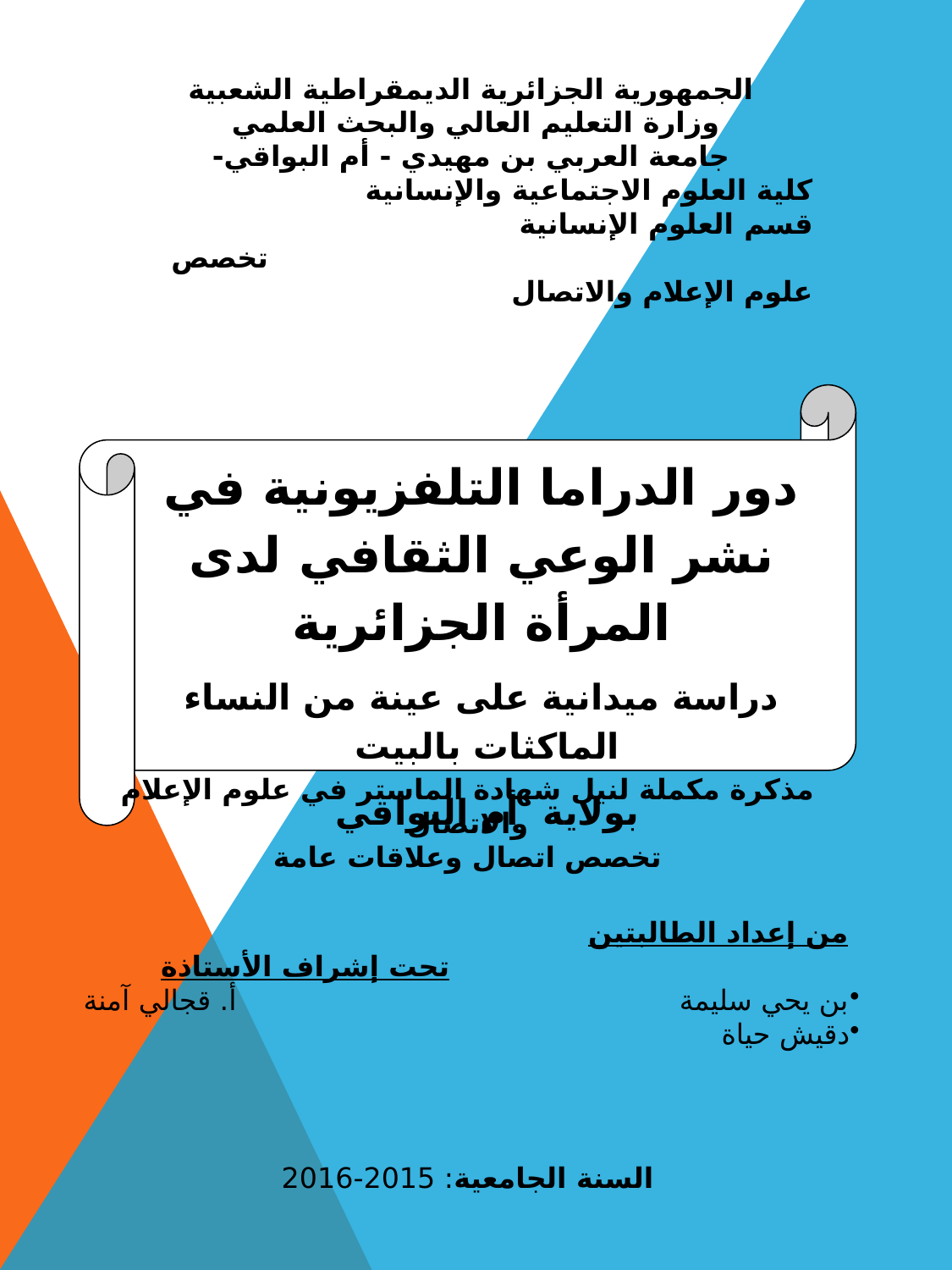

الجمهورية الجزائرية الديمقراطية الشعبية
وزارة التعليم العالي والبحث العلمي
جامعة العربي بن مهيدي - أم البواقي-
كلية العلوم الاجتماعية والإنسانية
قسم العلوم الإنسانية                                                                                                 تخصص علوم الإعلام والاتصال

دور الدراما التلفزيونية في نشر الوعي الثقافي لدى المرأة الجزائرية
دراسة ميدانية على عينة من النساء الماكثات بالبيت
بولاية  أم البواقي

مذكرة مكملة لنيل شهادة الماستر في علوم الإعلام والاتصال
تخصص اتصال وعلاقات عامة

من إعداد الطالبتين		    					          تحت إشراف الأستاذة
بن يحي سليمة                                                  أ. قجالي آمنة
دقيش حياة

السنة الجامعية: 2015-2016